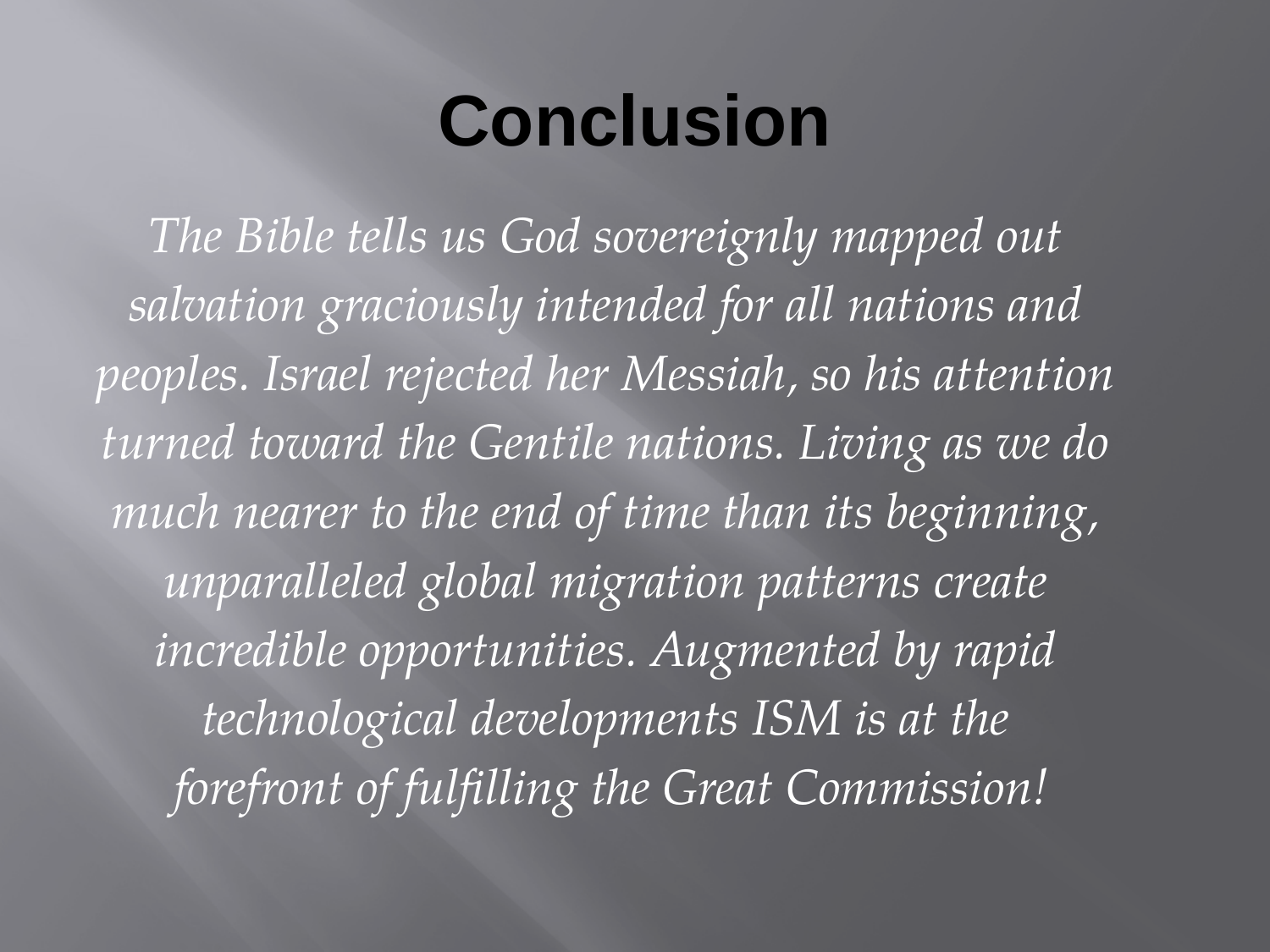

# Conclusion
The Bible tells us God sovereignly mapped out
salvation graciously intended for all nations and
peoples. Israel rejected her Messiah, so his attention
turned toward the Gentile nations. Living as we do
much nearer to the end of time than its beginning,
unparalleled global migration patterns create
incredible opportunities. Augmented by rapid
technological developments ISM is at the
forefront of fulfilling the Great Commission!